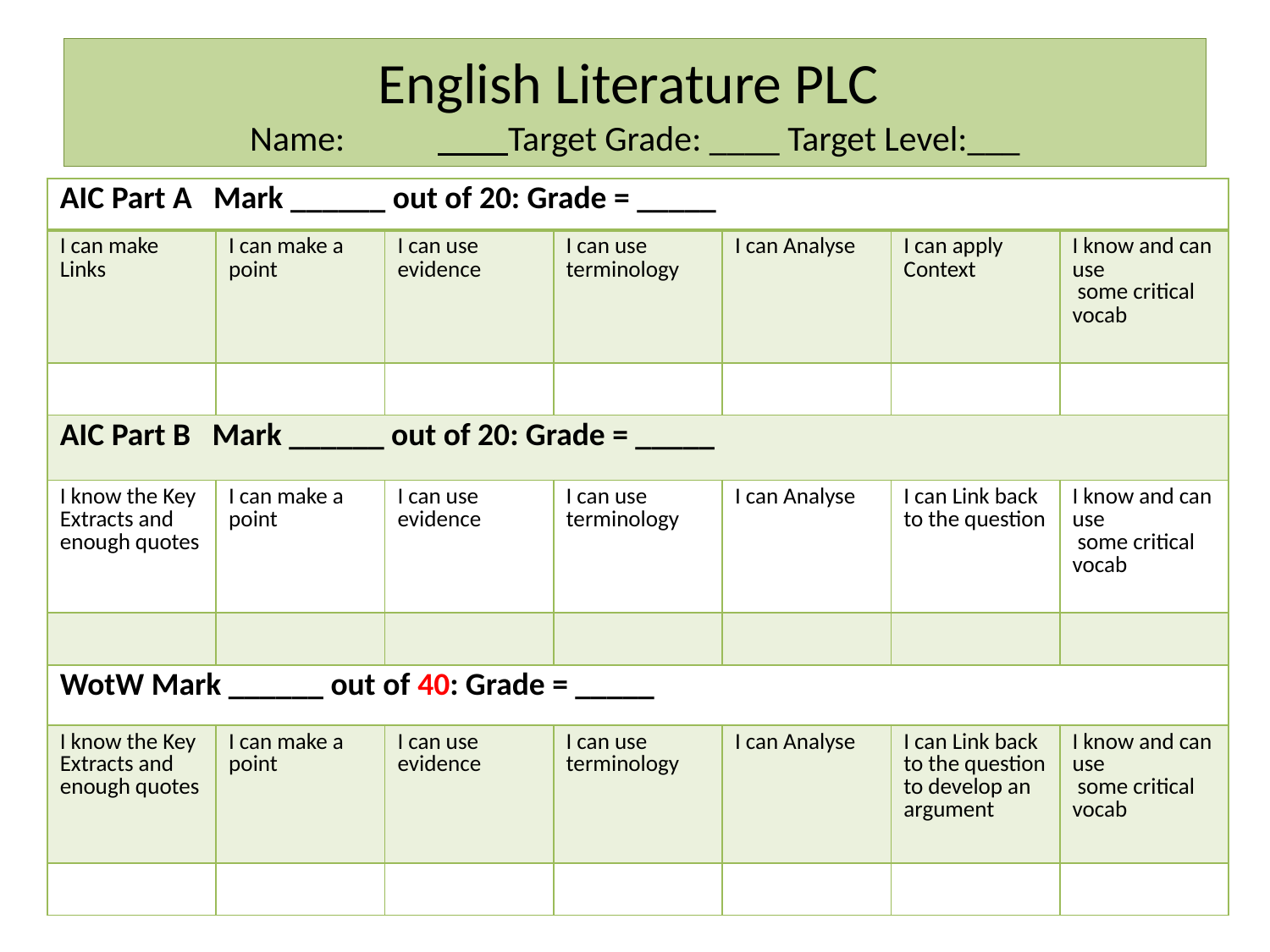

# English Literature PLC Name: 					____Target Grade: ____ Target Level:___
| AIC Part A Mark \_\_\_\_\_\_ out of 20: Grade = \_\_\_\_\_ |  |  |  |  |  |  |
| --- | --- | --- | --- | --- | --- | --- |
| I can make Links | I can make a point | I can use evidence | I can use terminology | I can Analyse | I can apply Context | I know and can use some critical vocab |
|  |  |  |  |  |  |  |
| AIC Part B Mark \_\_\_\_\_\_ out of 20: Grade = \_\_\_\_\_ |  |  |  |  |  |  |
| I know the Key Extracts and enough quotes | I can make a point | I can use evidence | I can use terminology | I can Analyse | I can Link back to the question | I know and can use some critical vocab |
|  |  |  |  |  |  |  |
| WotW Mark \_\_\_\_\_\_ out of 40: Grade = \_\_\_\_\_ |  |  |  |  |  |  |
| I know the Key Extracts and enough quotes | I can make a point | I can use evidence | I can use terminology | I can Analyse | I can Link back to the question to develop an argument | I know and can use some critical vocab |
|  |  |  |  |  |  |  |